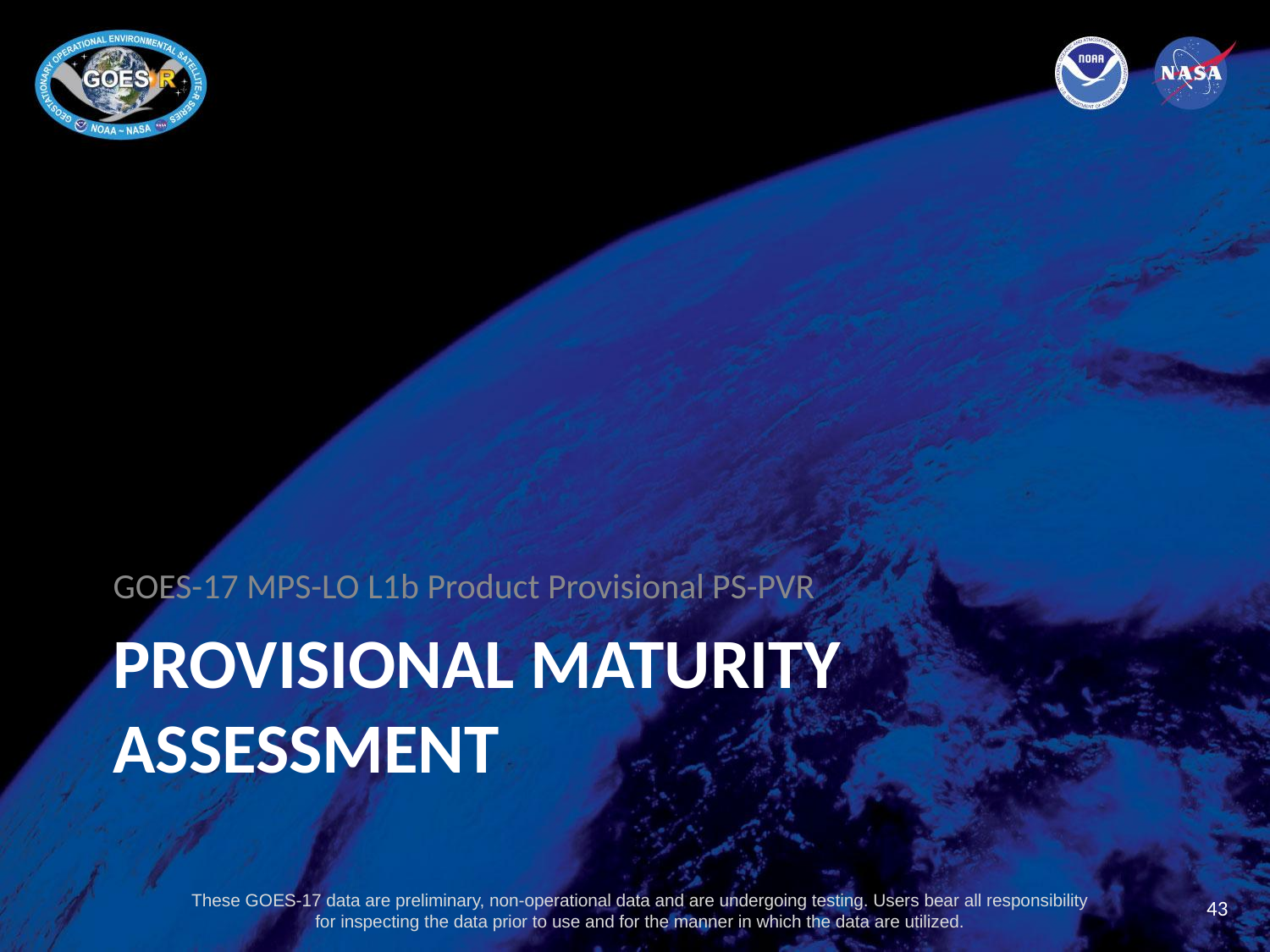

GOES-17 MPS-LO L1b Product Provisional PS-PVR
# PROVISIONAL MATURITY ASSESSMENT
43
These GOES-17 data are preliminary, non-operational data and are undergoing testing. Users bear all responsibility for inspecting the data prior to use and for the manner in which the data are utilized.